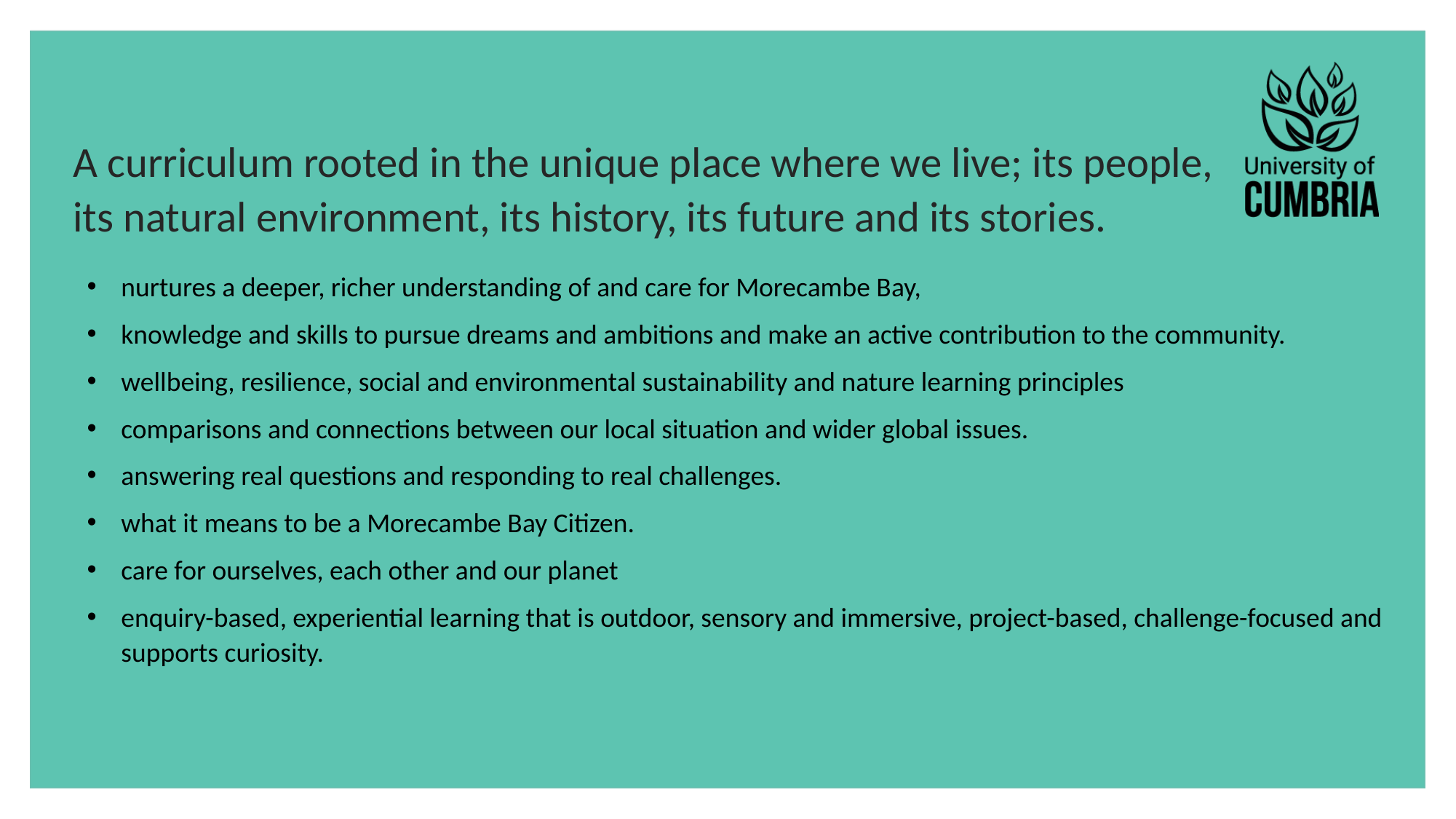

# A curriculum rooted in the unique place where we live; its people, its natural environment, its history, its future and its stories.
nurtures a deeper, richer understanding of and care for Morecambe Bay,
knowledge and skills to pursue dreams and ambitions and make an active contribution to the community.
wellbeing, resilience, social and environmental sustainability and nature learning principles
comparisons and connections between our local situation and wider global issues.
answering real questions and responding to real challenges.
what it means to be a Morecambe Bay Citizen.
care for ourselves, each other and our planet
enquiry-based, experiential learning that is outdoor, sensory and immersive, project-based, challenge-focused and supports curiosity.